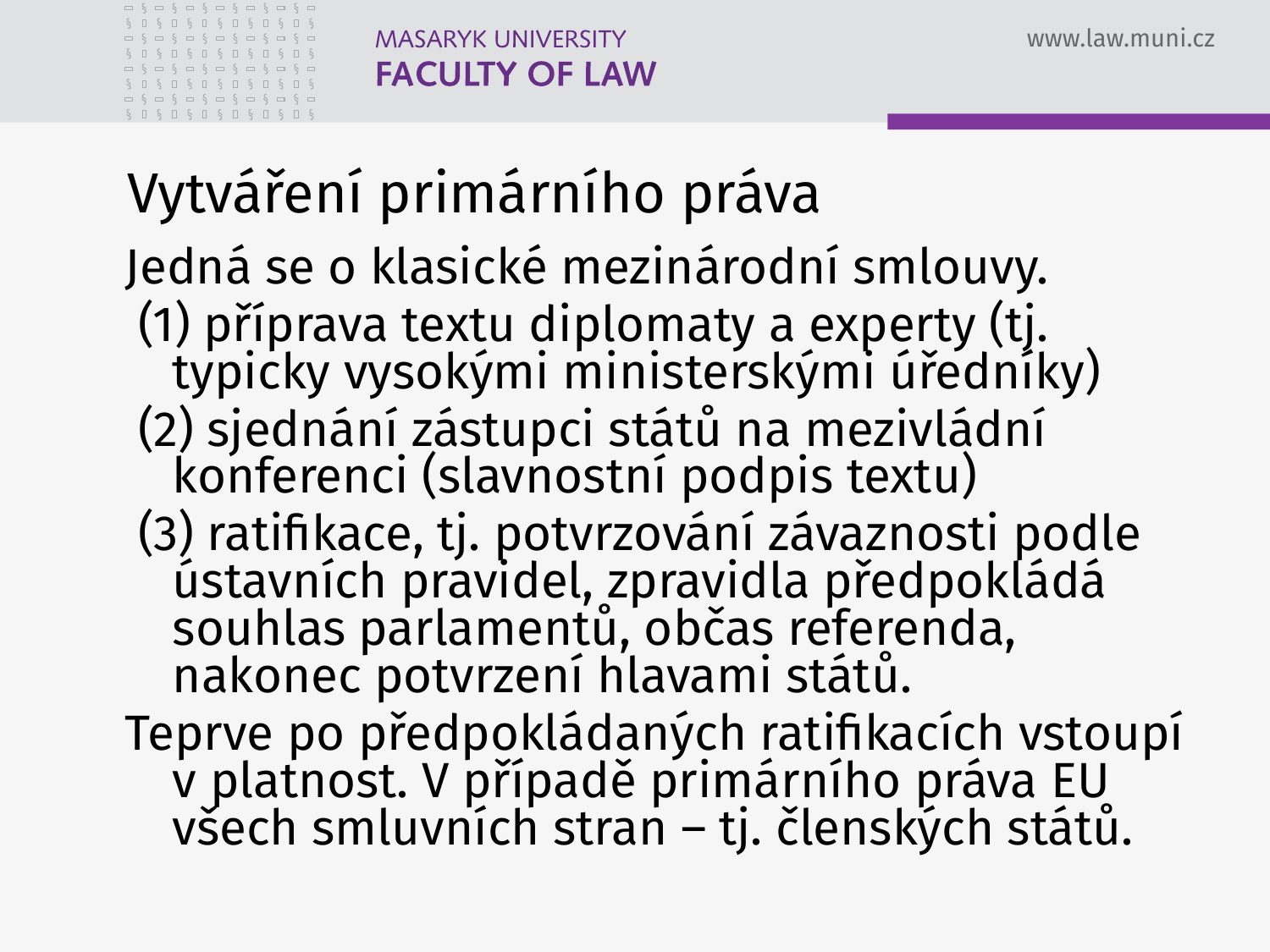

# Vytváření primárního práva
Jedná se o klasické mezinárodní smlouvy.
 (1) příprava textu diplomaty a experty (tj. typicky vysokými ministerskými úředníky)
 (2) sjednání zástupci států na mezivládní konferenci (slavnostní podpis textu)
 (3) ratifikace, tj. potvrzování závaznosti podle ústavních pravidel, zpravidla předpokládá souhlas parlamentů, občas referenda, nakonec potvrzení hlavami států.
Teprve po předpokládaných ratifikacích vstoupí v platnost. V případě primárního práva EU všech smluvních stran – tj. členských států.